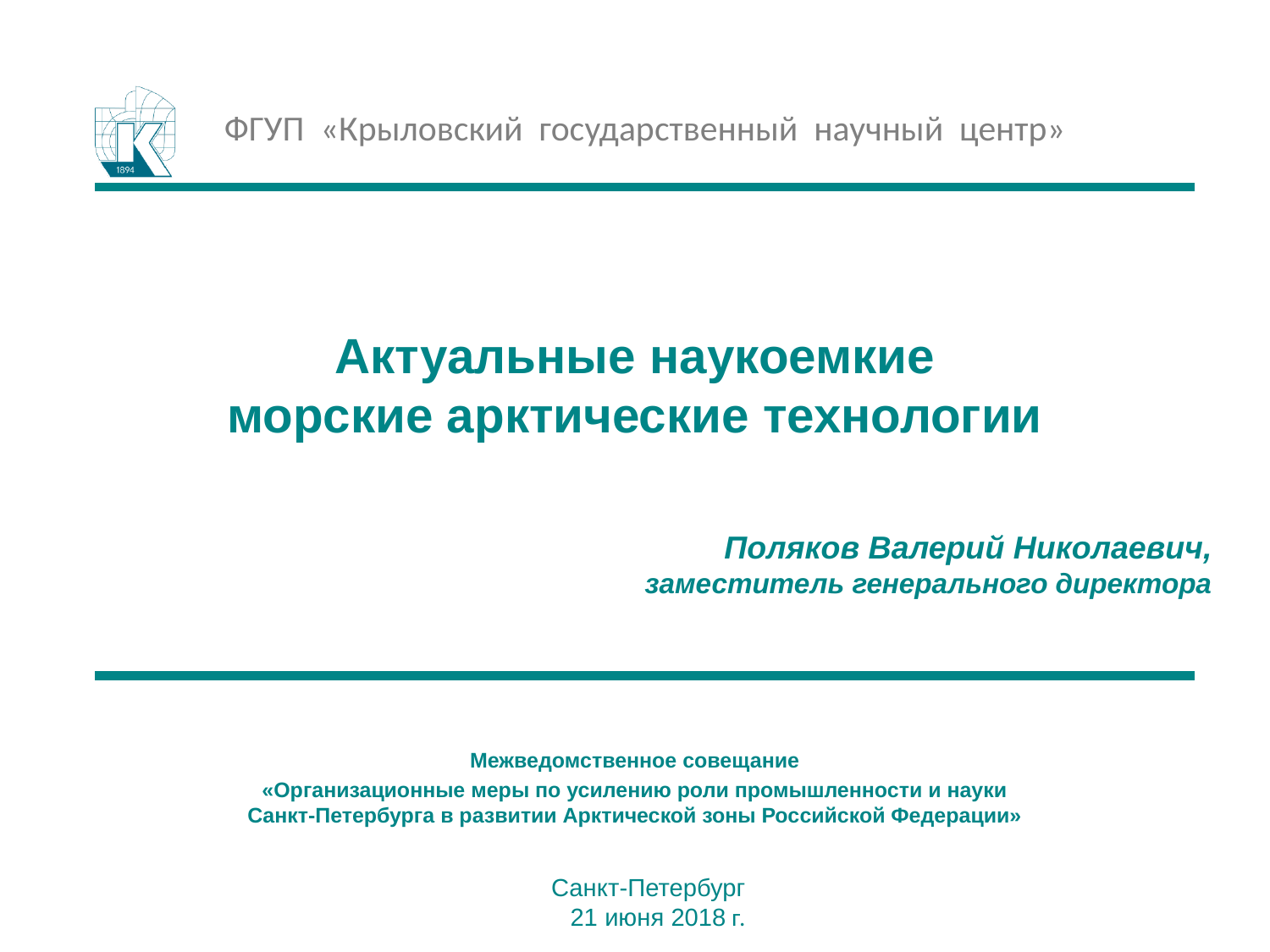

# Актуальные наукоемкие морские арктические технологии
Поляков Валерий Николаевич,
заместитель генерального директора
Межведомственное совещание
«Организационные меры по усилению роли промышленности и науки
Санкт-Петербурга в развитии Арктической зоны Российской Федерации»
Санкт-Петербург
21 июня 2018 г.